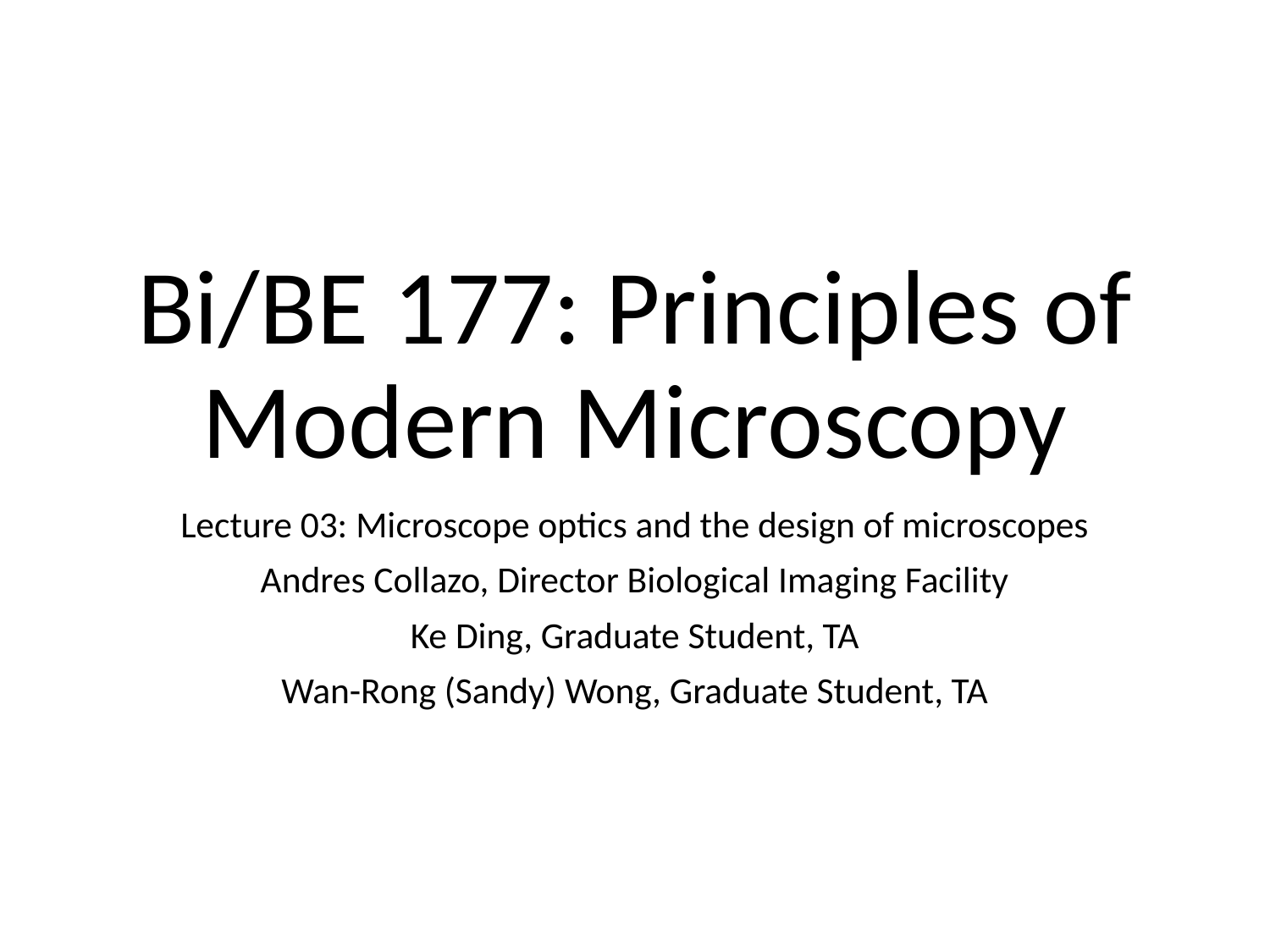

# Bi/BE 177: Principles of Modern Microscopy
Lecture 03: Microscope optics and the design of microscopes
Andres Collazo, Director Biological Imaging Facility
Ke Ding, Graduate Student, TA
Wan-Rong (Sandy) Wong, Graduate Student, TA